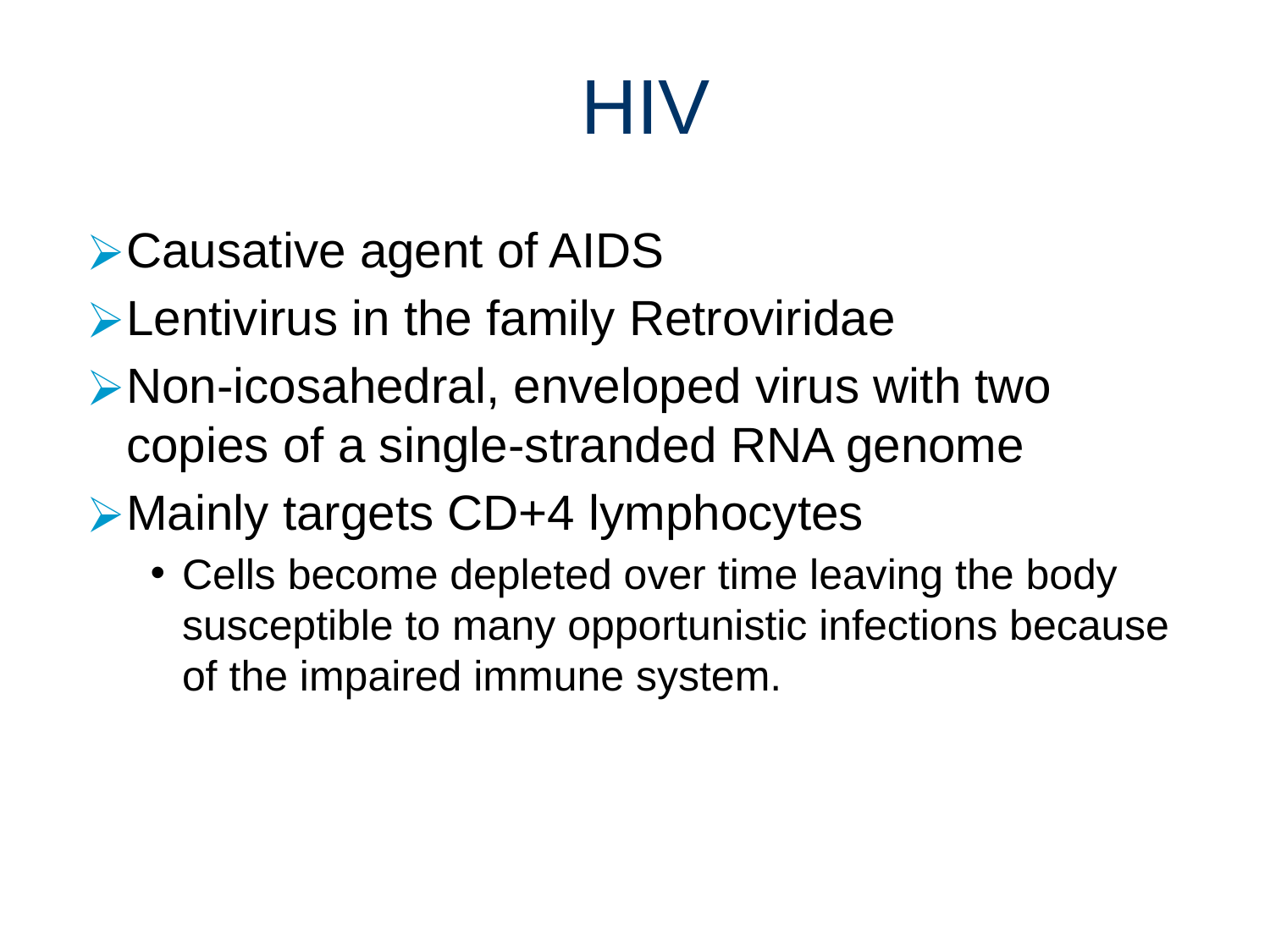

# HIV
Causative agent of AIDS
Lentivirus in the family Retroviridae
Non-icosahedral, enveloped virus with two copies of a single-stranded RNA genome
Mainly targets CD+4 lymphocytes
Cells become depleted over time leaving the body susceptible to many opportunistic infections because of the impaired immune system.